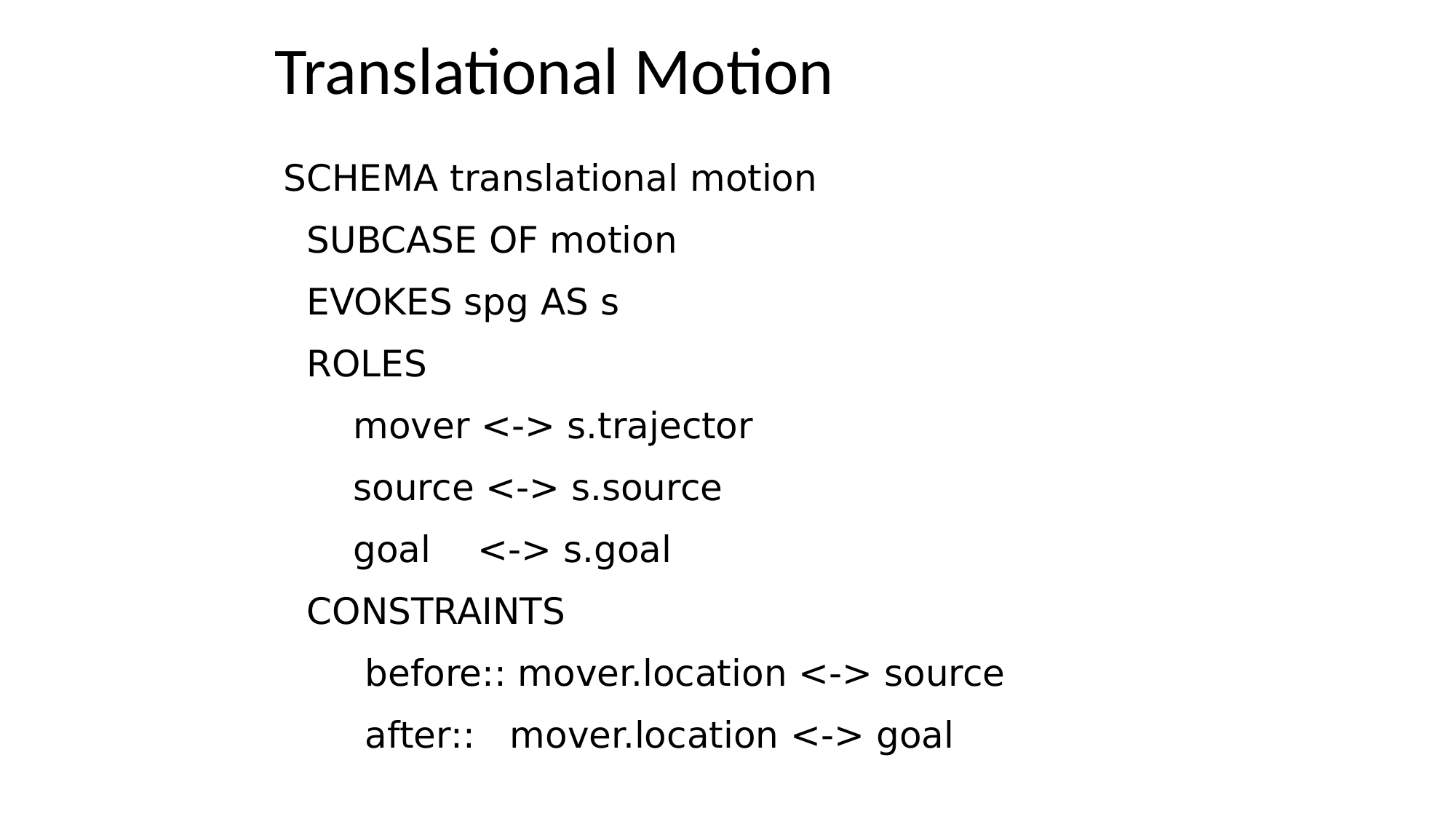

# Translational Motion

SCHEMA translational motion
  SUBCASE OF motion
  EVOKES spg AS s
  ROLES
      mover <-> s.trajector
      source <-> s.source
      goal    <-> s.goal
  CONSTRAINTS
       before:: mover.location <-> source
       after::   mover.location <-> goal